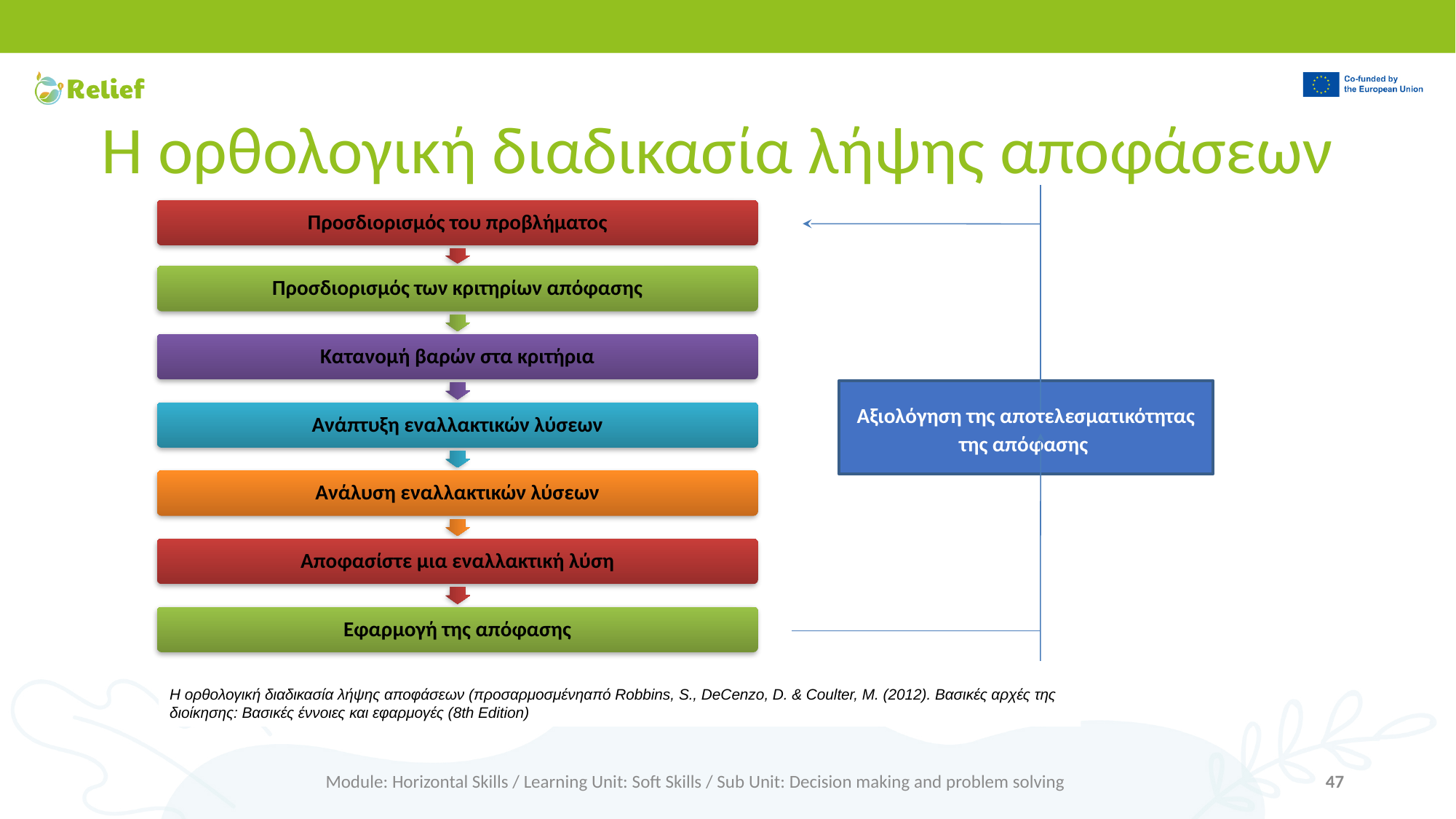

# Η ορθολογική διαδικασία λήψης αποφάσεων

Προσδιορισμός του προβλήματος

Προσδιορισμός των κριτηρίων απόφασης

Κατανομή βαρών στα κριτήρια

Ανάπτυξη εναλλακτικών λύσεων

Ανάλυση εναλλακτικών λύσεων

Αποφασίστε μια εναλλακτική λύση

Εφαρμογή της απόφασης

Αξιολόγηση της αποτελεσματικότητας της απόφασης

Η ορθολογική διαδικασία λήψης αποφάσεων (προσαρμοσμένηαπό Robbins, S., DeCenzo, D. & Coulter, M. (2012). Βασικές αρχές της διοίκησης: Βασικές έννοιες και εφαρμογές (8th Edition)
Module: Horizontal Skills / Learning Unit: Soft Skills / Sub Unit: Decision making and problem solving
47